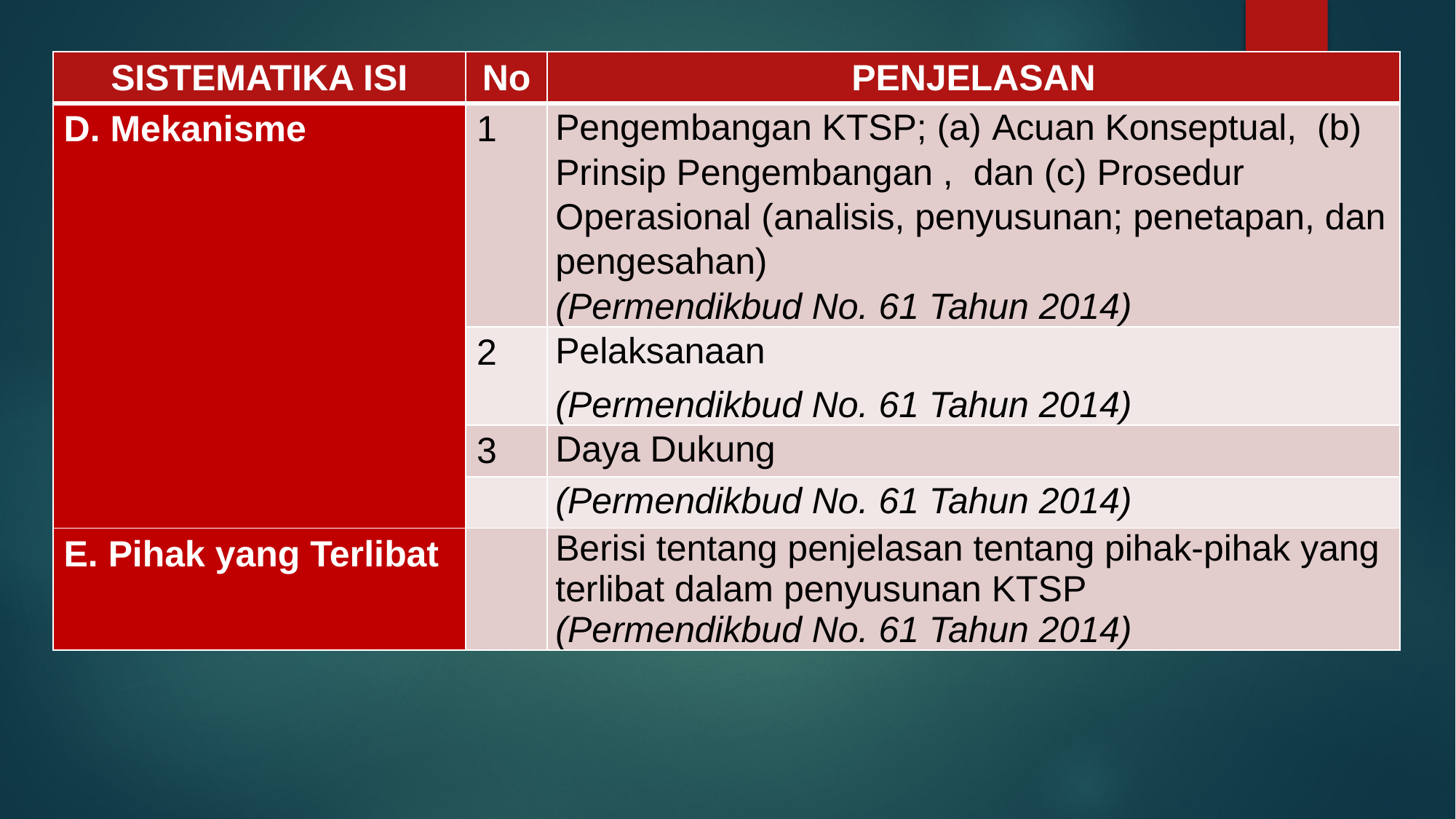

| SISTEMATIKA ISI | No | PENJELASAN |
| --- | --- | --- |
| D. Mekanisme | 1 | Pengembangan KTSP; (a) Acuan Konseptual, (b) Prinsip Pengembangan , dan (c) Prosedur Operasional (analisis, penyusunan; penetapan, dan pengesahan) (Permendikbud No. 61 Tahun 2014) |
|  | 2 | Pelaksanaan (Permendikbud No. 61 Tahun 2014) |
|  | 3 | Daya Dukung |
|  |  | (Permendikbud No. 61 Tahun 2014) |
| E. Pihak yang Terlibat |  | Berisi tentang penjelasan tentang pihak-pihak yang terlibat dalam penyusunan KTSP (Permendikbud No. 61 Tahun 2014) |